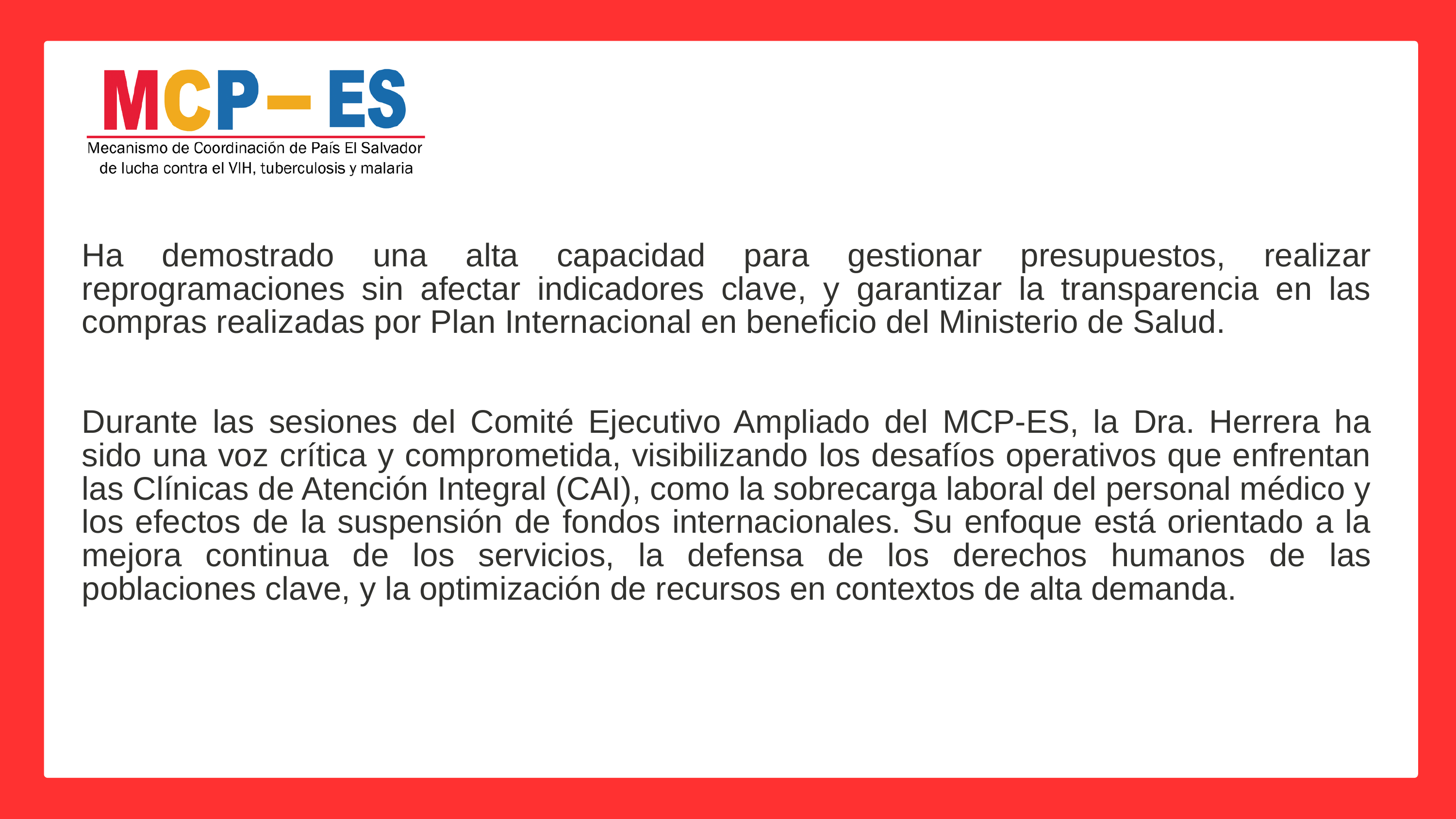

Ha demostrado una alta capacidad para gestionar presupuestos, realizar reprogramaciones sin afectar indicadores clave, y garantizar la transparencia en las compras realizadas por Plan Internacional en beneficio del Ministerio de Salud.

Durante las sesiones del Comité Ejecutivo Ampliado del MCP-ES, la Dra. Herrera ha sido una voz crítica y comprometida, visibilizando los desafíos operativos que enfrentan las Clínicas de Atención Integral (CAI), como la sobrecarga laboral del personal médico y los efectos de la suspensión de fondos internacionales. Su enfoque está orientado a la mejora continua de los servicios, la defensa de los derechos humanos de las poblaciones clave, y la optimización de recursos en contextos de alta demanda.